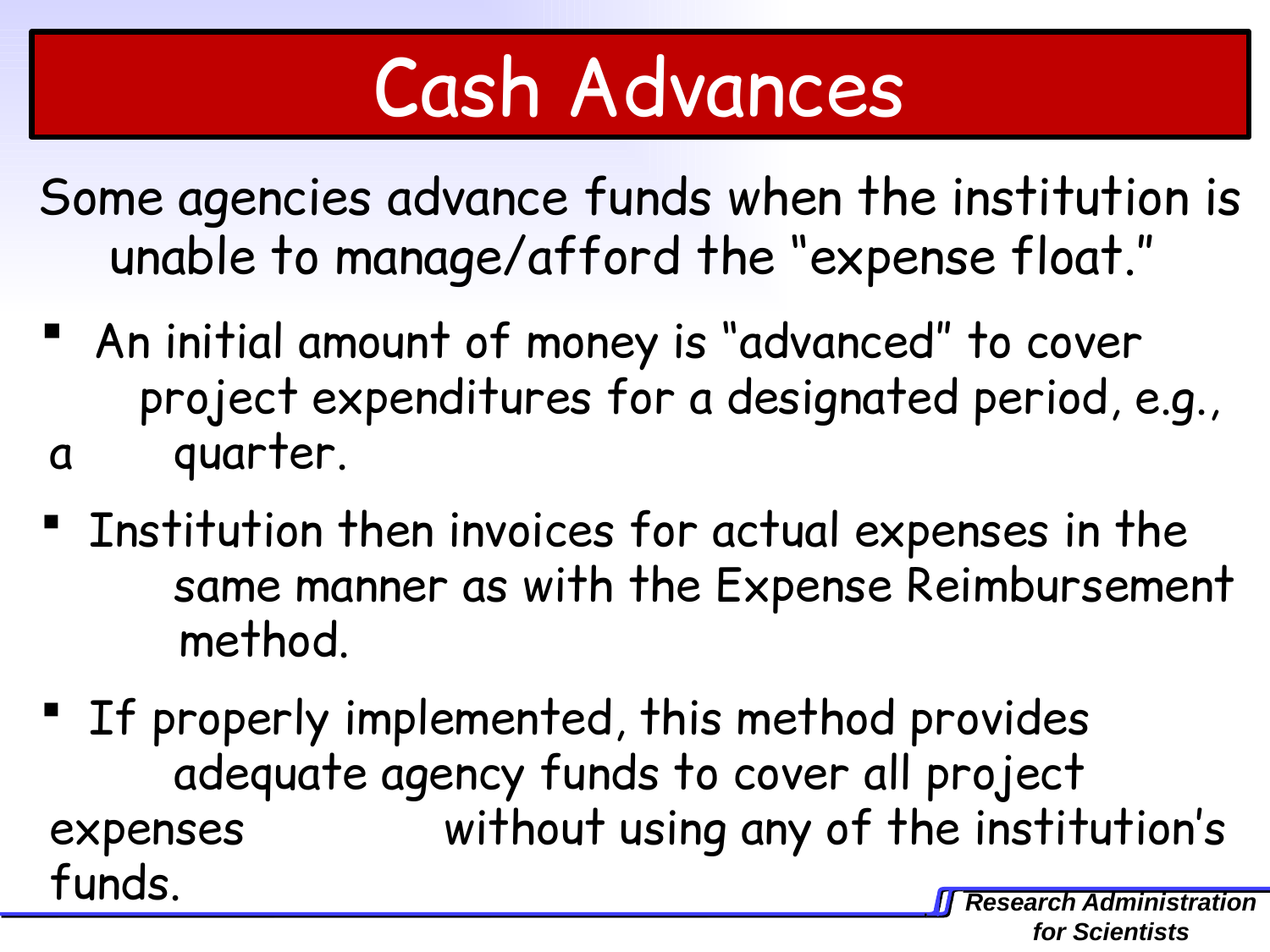

Cash Advances
Some agencies advance funds when the institution is unable to manage/afford the “expense float.”
  An initial amount of money is “advanced” to cover 		   project expenditures for a designated period, e.g., a 	 		 quarter.
  Institution then invoices for actual expenses in the 	 		 same manner as with the Expense Reimbursement 		   method.
  If properly implemented, this method provides 		  		 adequate agency funds to cover all project expenses 			 without using any of the institution’s funds.